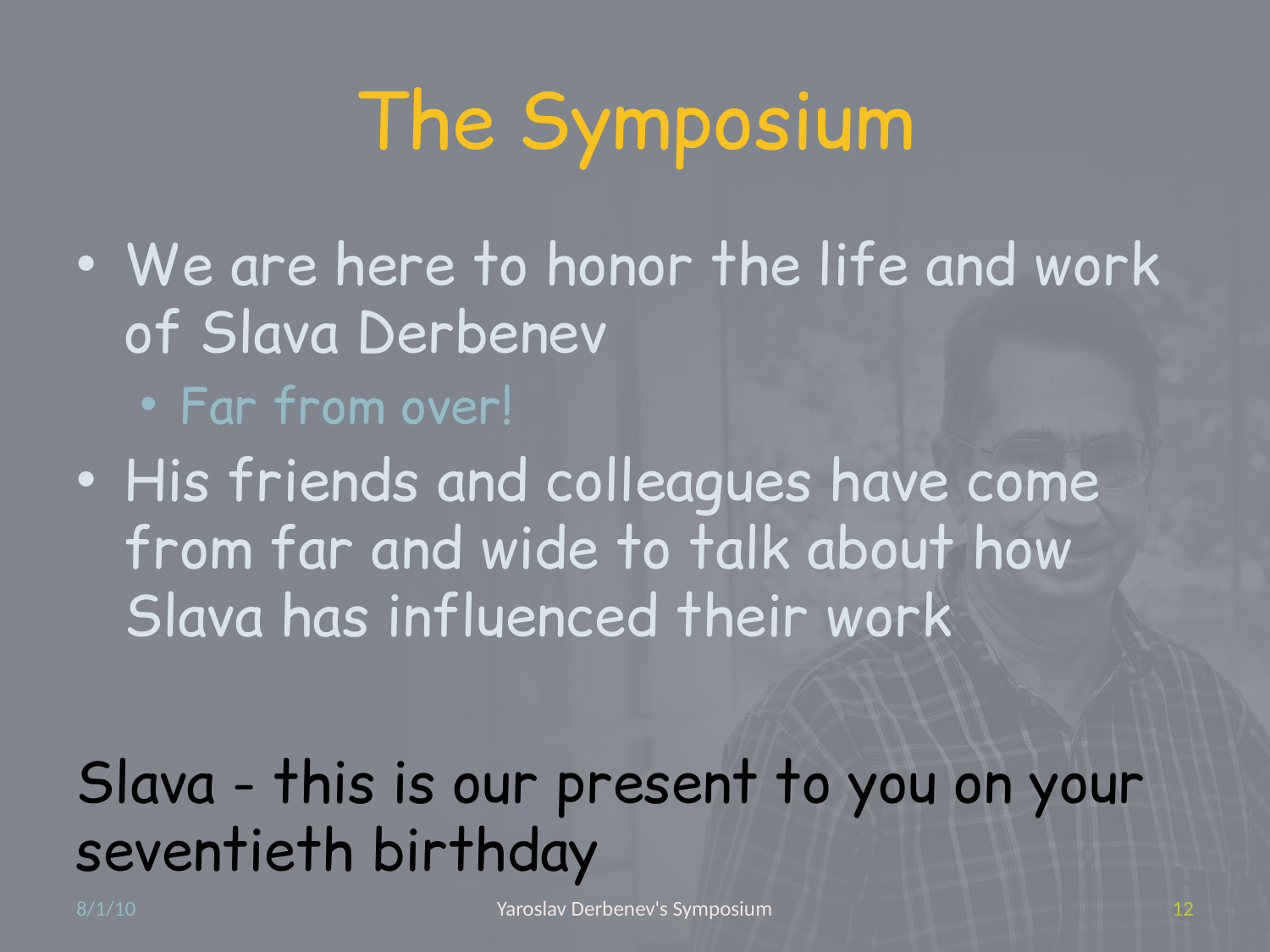

# The Symposium
We are here to honor the life and work of Slava Derbenev
Far from over!
His friends and colleagues have come from far and wide to talk about how Slava has influenced their work

Slava - this is our present to you on your seventieth birthday
8/1/10
Yaroslav Derbenev's Symposium
12